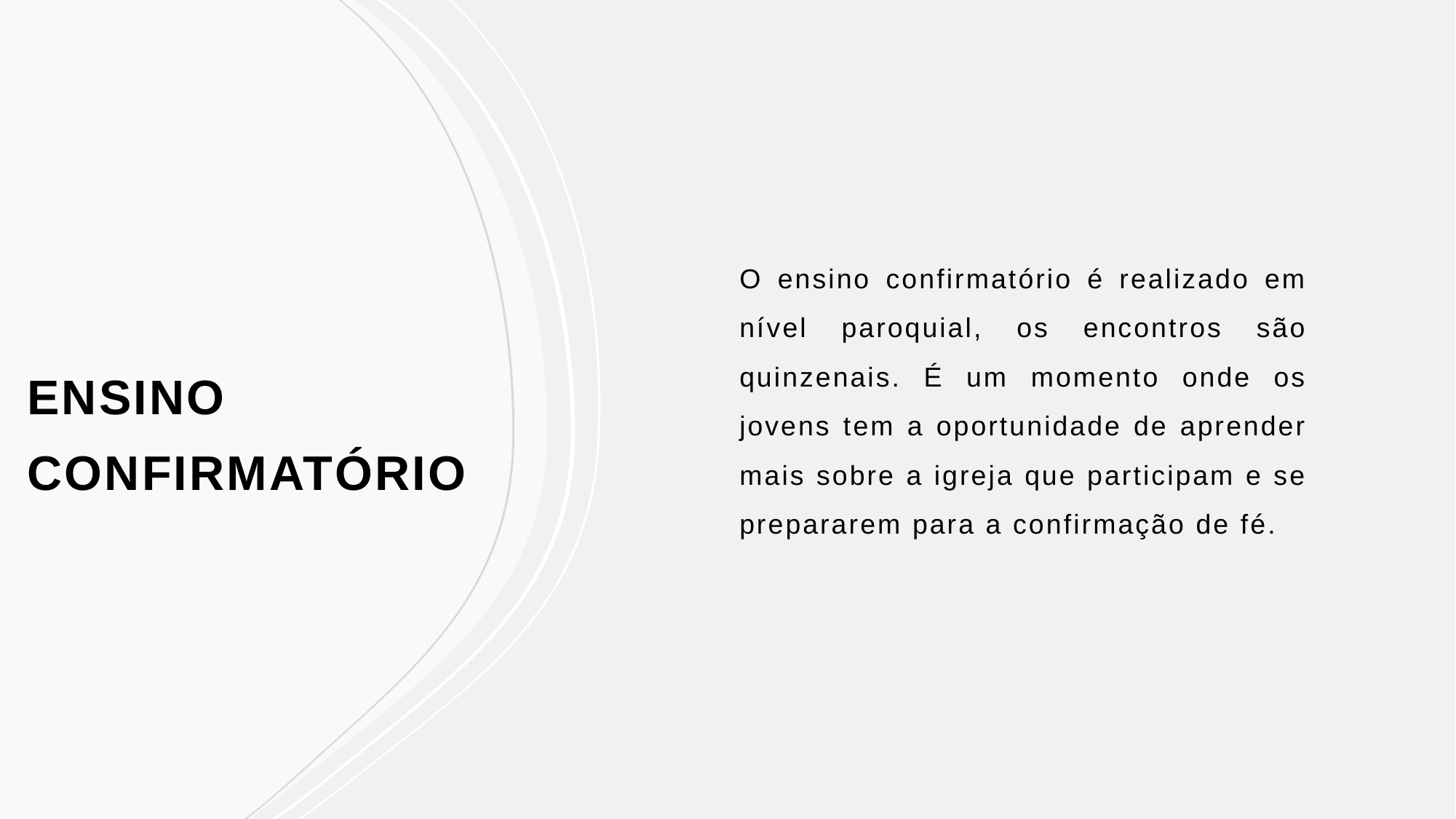

O ensino confirmatório é realizado em nível paroquial, os encontros são quinzenais. É um momento onde os jovens tem a oportunidade de aprender mais sobre a igreja que participam e se prepararem para a confirmação de fé.
# ENSINO CONFIRMATÓRIO